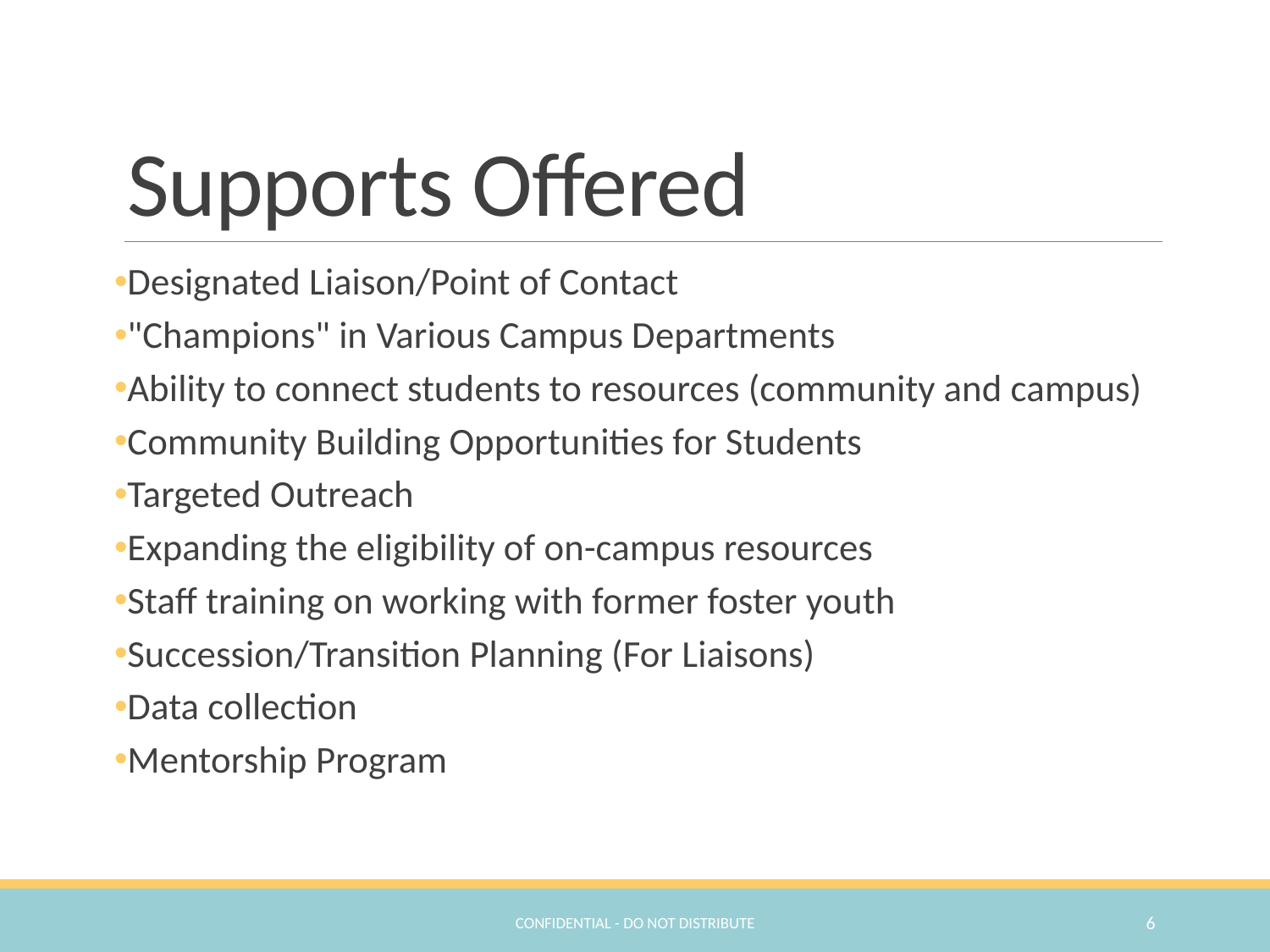

# Supports Offered
Designated Liaison/Point of Contact
"Champions" in Various Campus Departments
Ability to connect students to resources (community and campus)
Community Building Opportunities for Students
Targeted Outreach
Expanding the eligibility of on-campus resources
Staff training on working with former foster youth
Succession/Transition Planning (For Liaisons)
Data collection
Mentorship Program
Confidential - Do Not Distribute
6